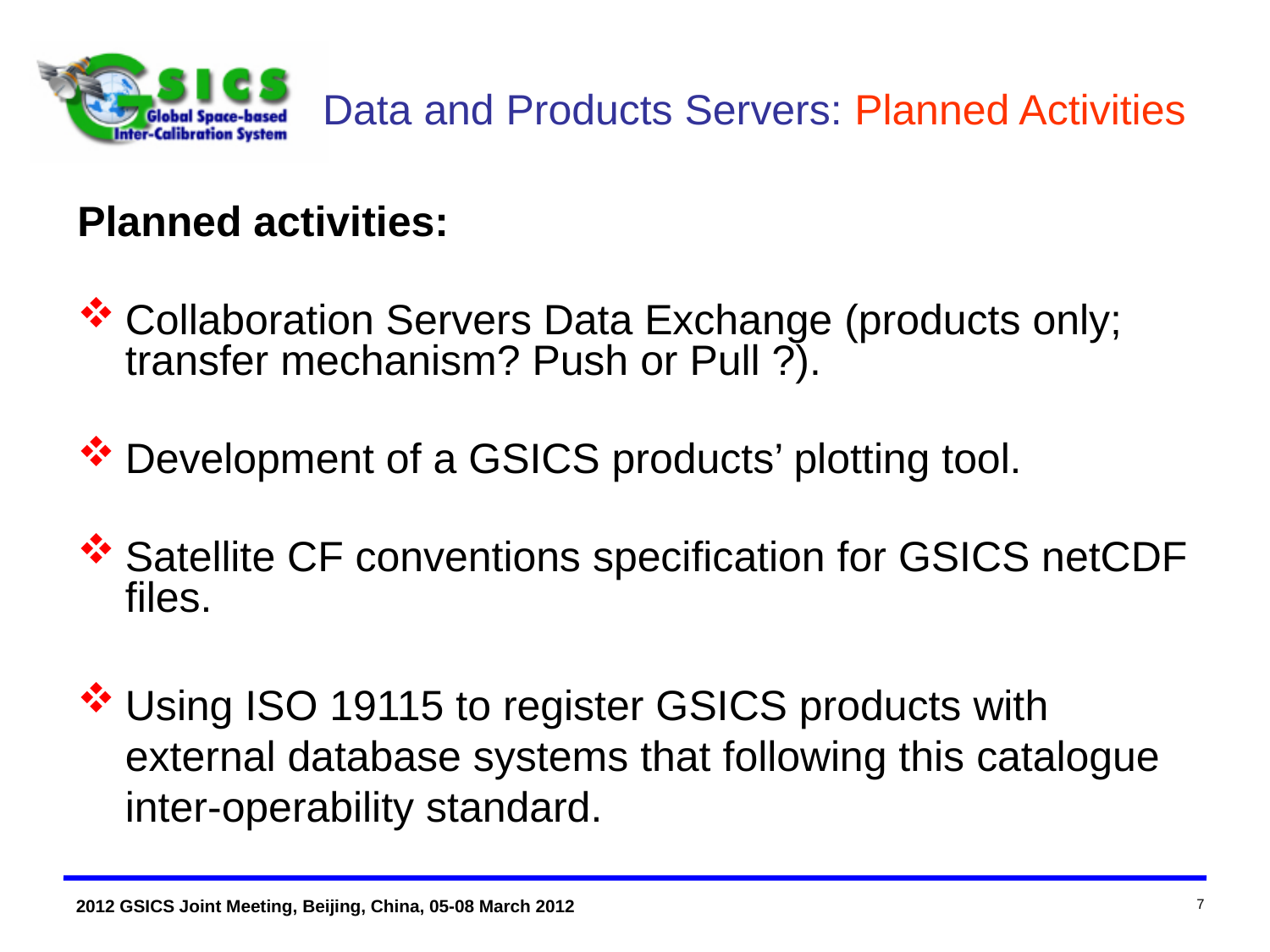

# Data and Products Servers: Planned Activities
Planned activities:

Collaboration Servers Data Exchange (products only; transfer mechanism? Push or Pull ?).

Development of a GSICS products’ plotting tool.

Satellite CF conventions specification for GSICS netCDF files.

Using ISO 19115 to register GSICS products with external database systems that following this catalogue inter-operability standard.

7